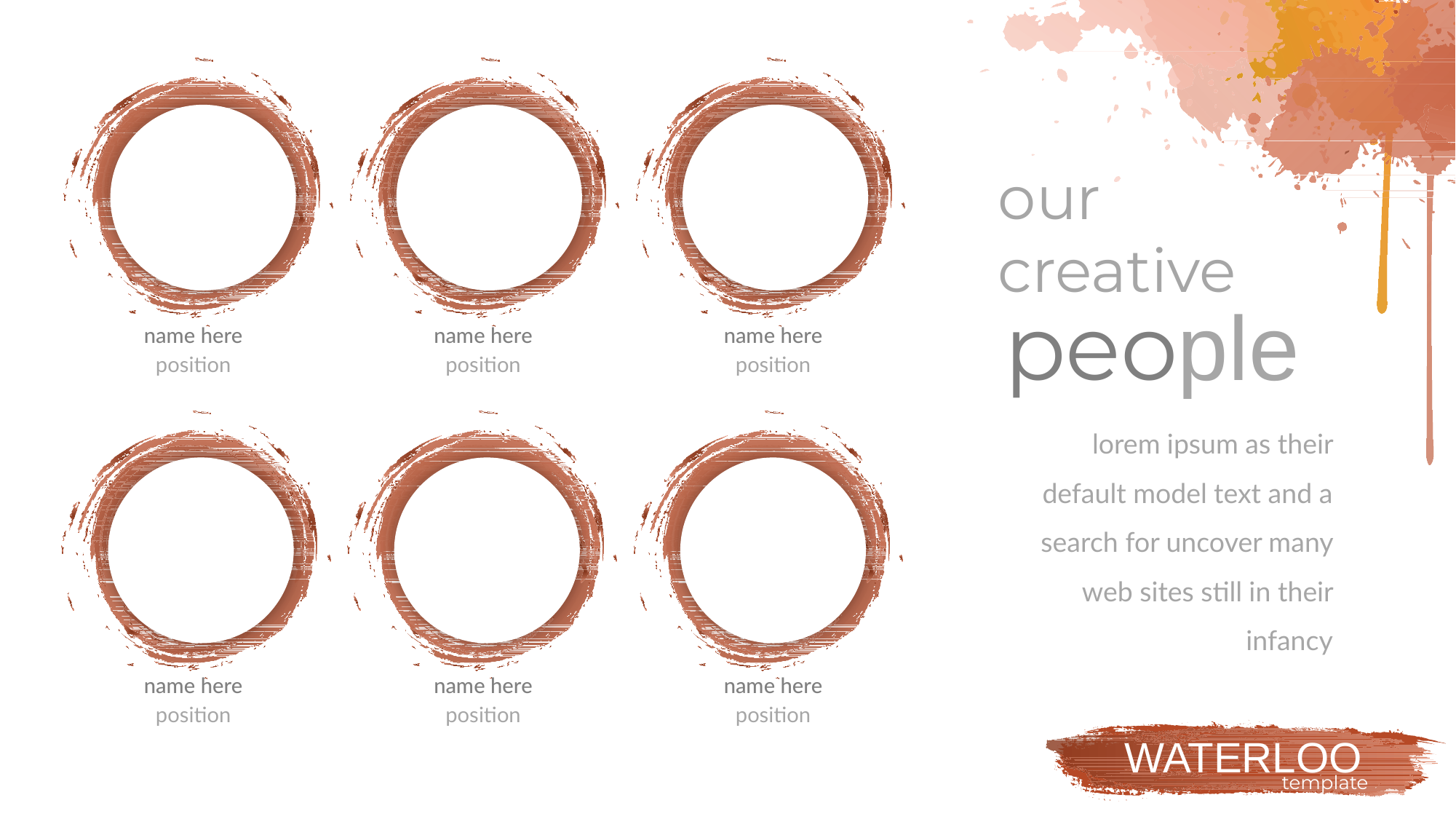

`

our
creative
people
name here
position
name here
position
name here
position
lorem ipsum as their default model text and a search for uncover many web sites still in their infancy

name here
position
name here
position
name here
position

WATERLOO
template